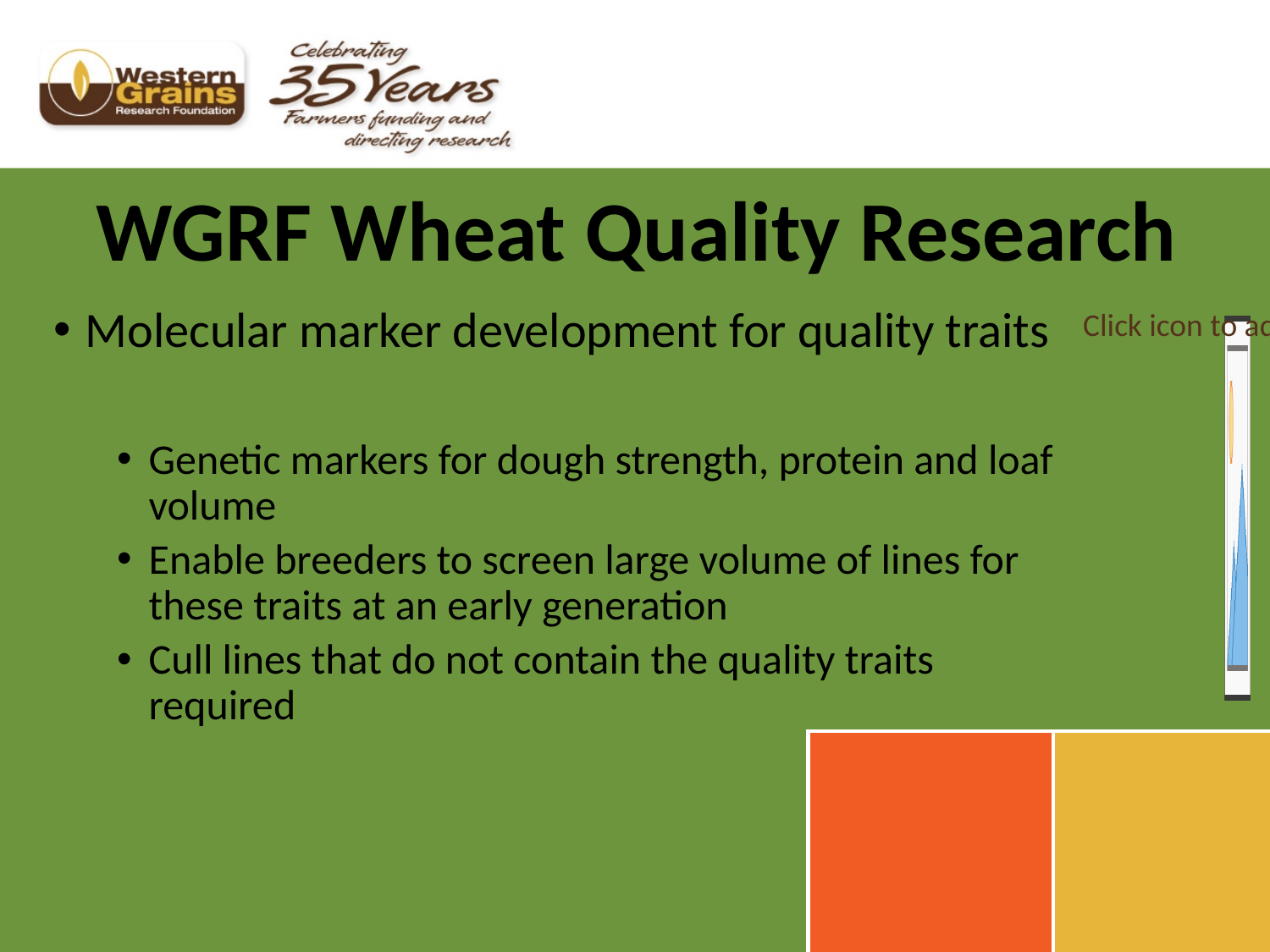

# WGRF Wheat Quality Research
Molecular marker development for quality traits

Genetic markers for dough strength, protein and loaf volume
Enable breeders to screen large volume of lines for these traits at an early generation
Cull lines that do not contain the quality traits required